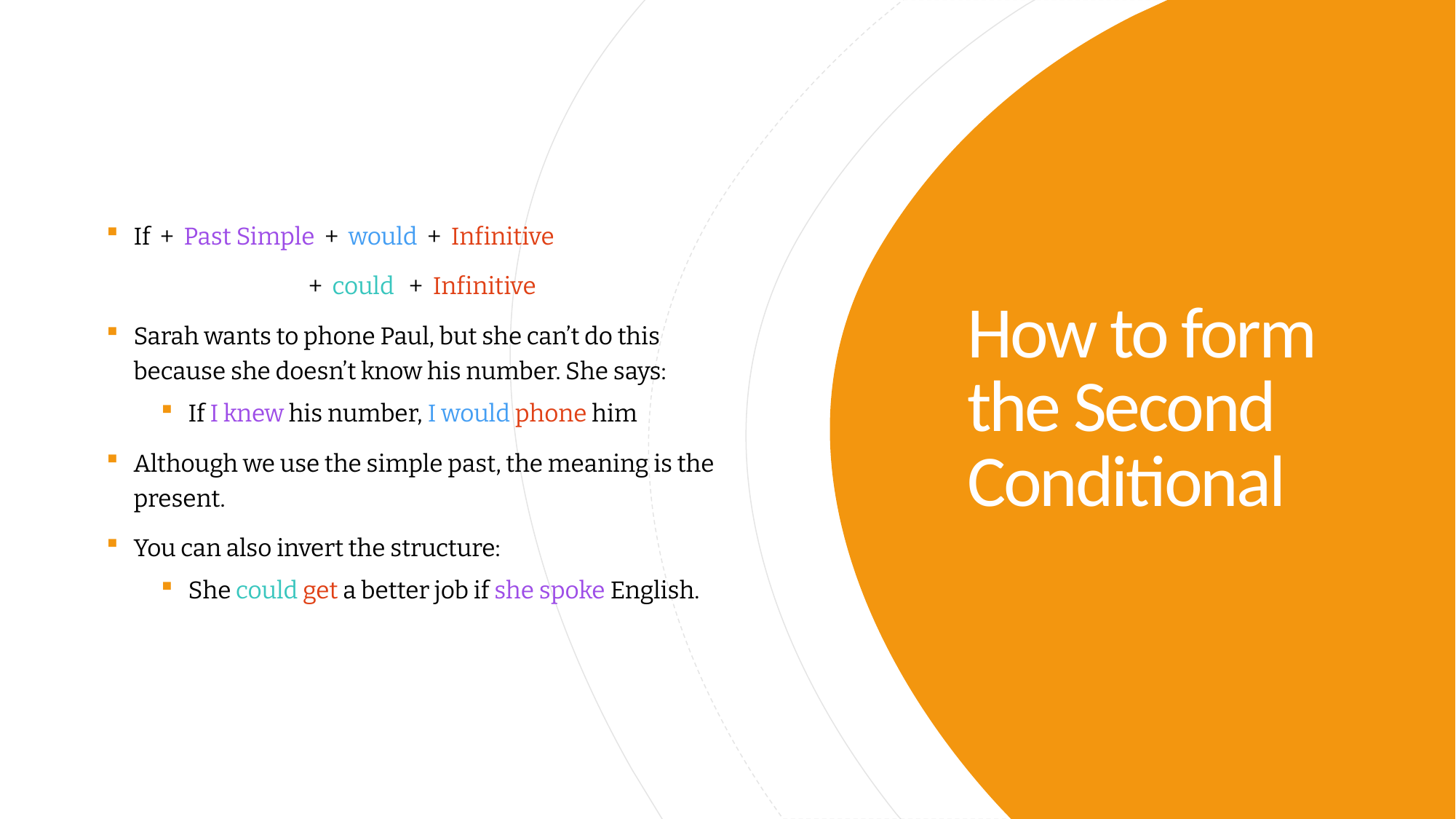

If  +  Past Simple  +  would  +  Infinitive
	                   +  could   +  Infinitive
Sarah wants to phone Paul, but she can’t do this because she doesn’t know his number. She says:
If I knew his number, I would phone him
Although we use the simple past, the meaning is the present.
You can also invert the structure:
She could get a better job if she spoke English.
# How to form the Second Conditional